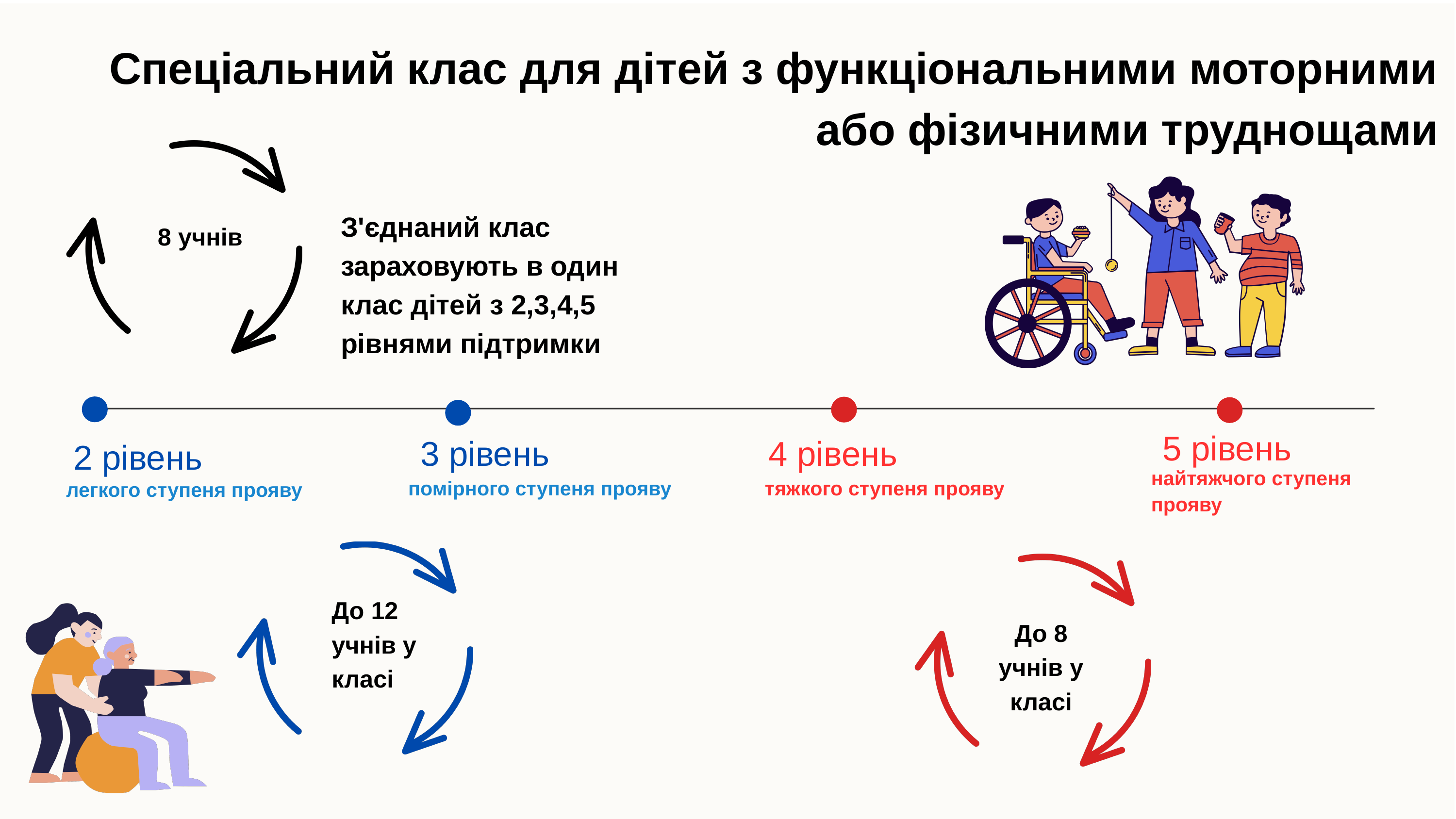

Спеціальний клас для дітей з функціональними моторними або фізичними труднощами

З'єднаний клас зараховують в один клас дітей з 2,3,4,5 рівнями підтримки

8 учнів

5 рівень
3 рівень
4 рівень
2 рівень

найтяжчого ступеня прояву

помірного ступеня прояву

легкого ступеня прояву

тяжкого ступеня прояву

До 12
учнів у класі

До 8 учнів у класі